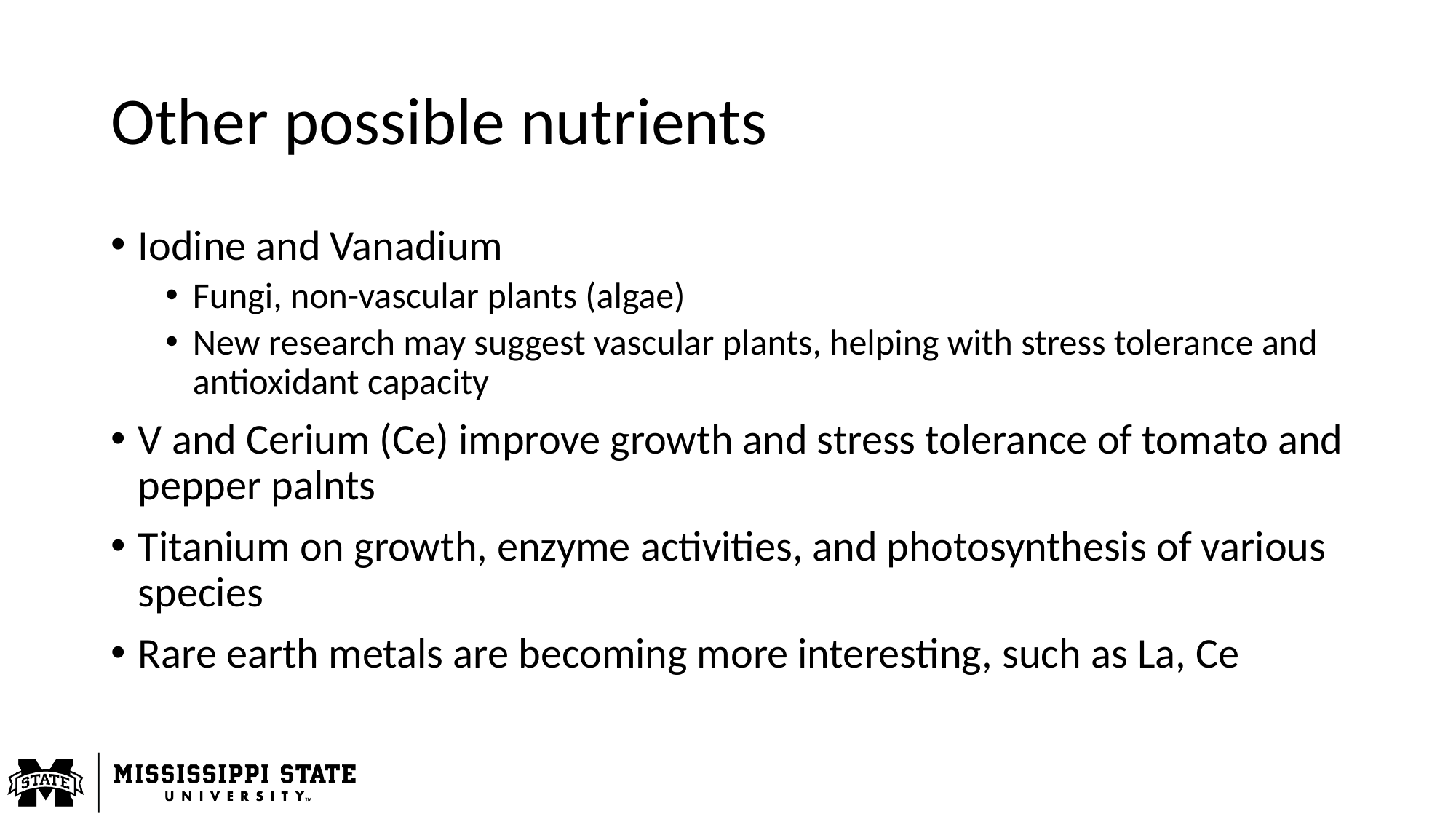

# Other possible nutrients
Iodine and Vanadium
Fungi, non-vascular plants (algae)
New research may suggest vascular plants, helping with stress tolerance and antioxidant capacity
V and Cerium (Ce) improve growth and stress tolerance of tomato and pepper palnts
Titanium on growth, enzyme activities, and photosynthesis of various species
Rare earth metals are becoming more interesting, such as La, Ce